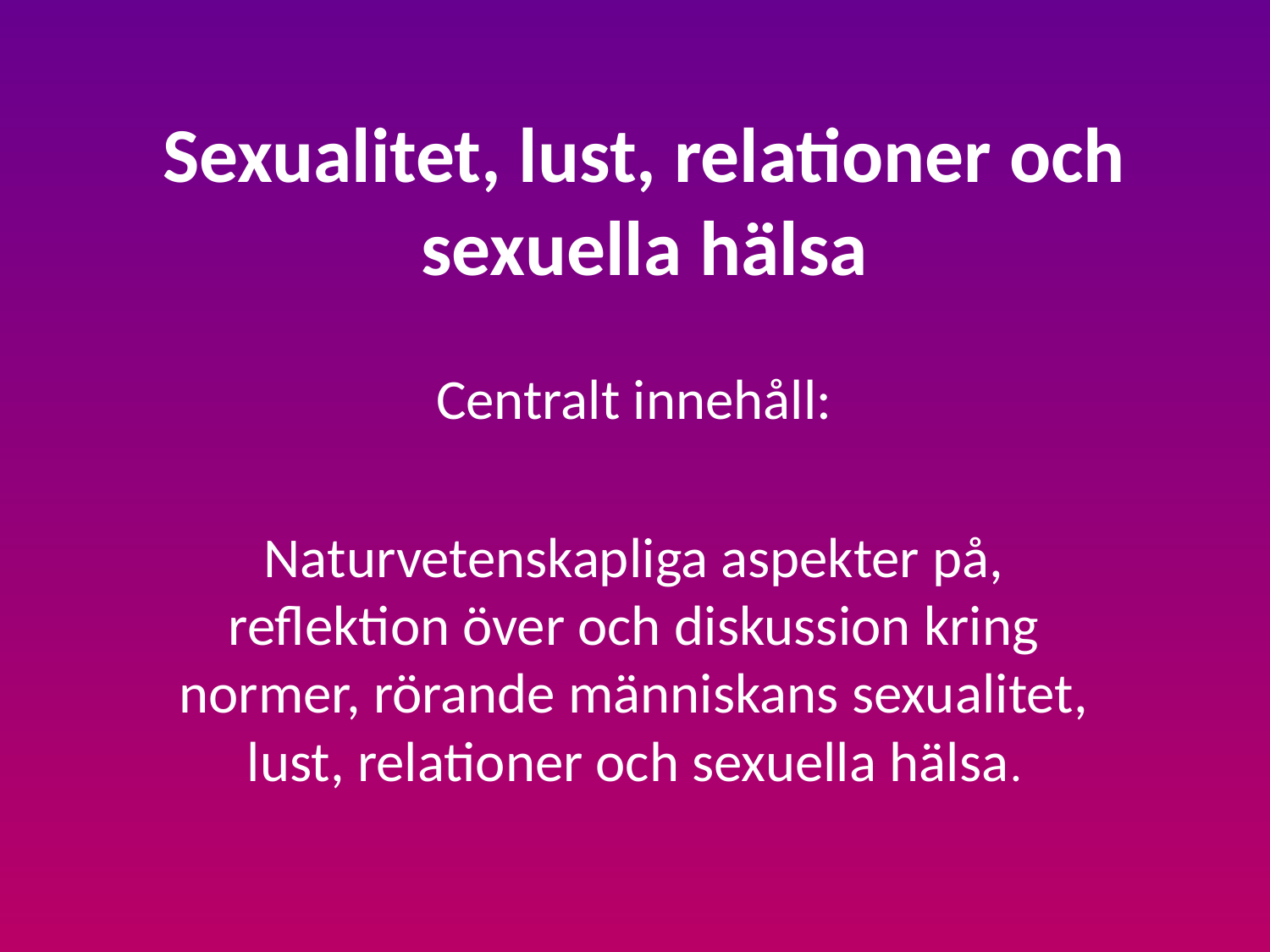

# Sexualitet, lust, relationer och sexuella hälsa
Centralt innehåll:

Naturvetenskapliga aspekter på, reflektion över och diskussion kring normer, rörande människans sexualitet, lust, relationer och sexuella hälsa.